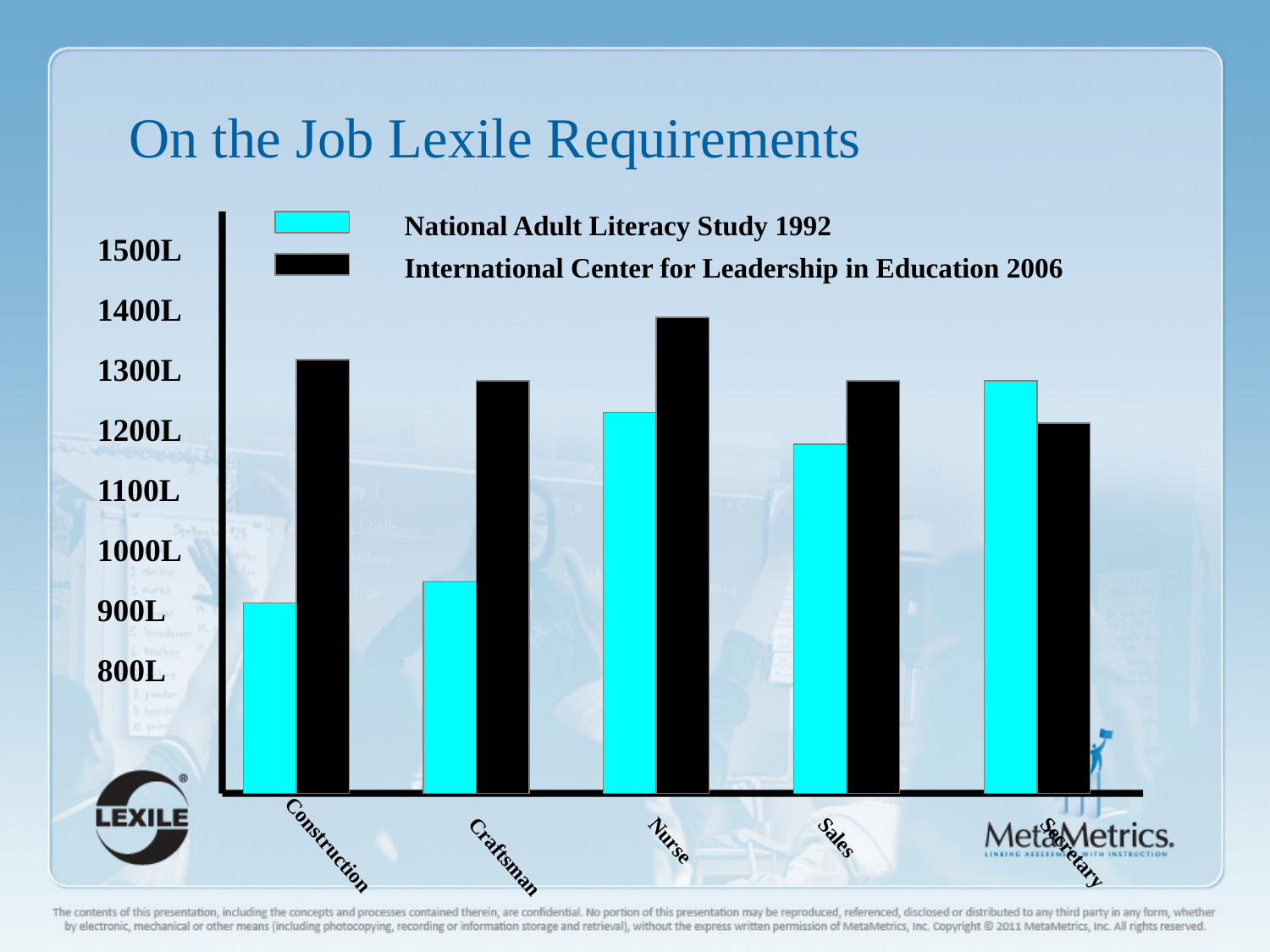

# On the Job Lexile Requirements
National Adult Literacy Study 1992
1500L
1400L
1300L
1200L
1100L
1000L
900L
800L

International Center for Leadership in Education 2006

Construction
Craftsman
Nurse
Sales
Secretary